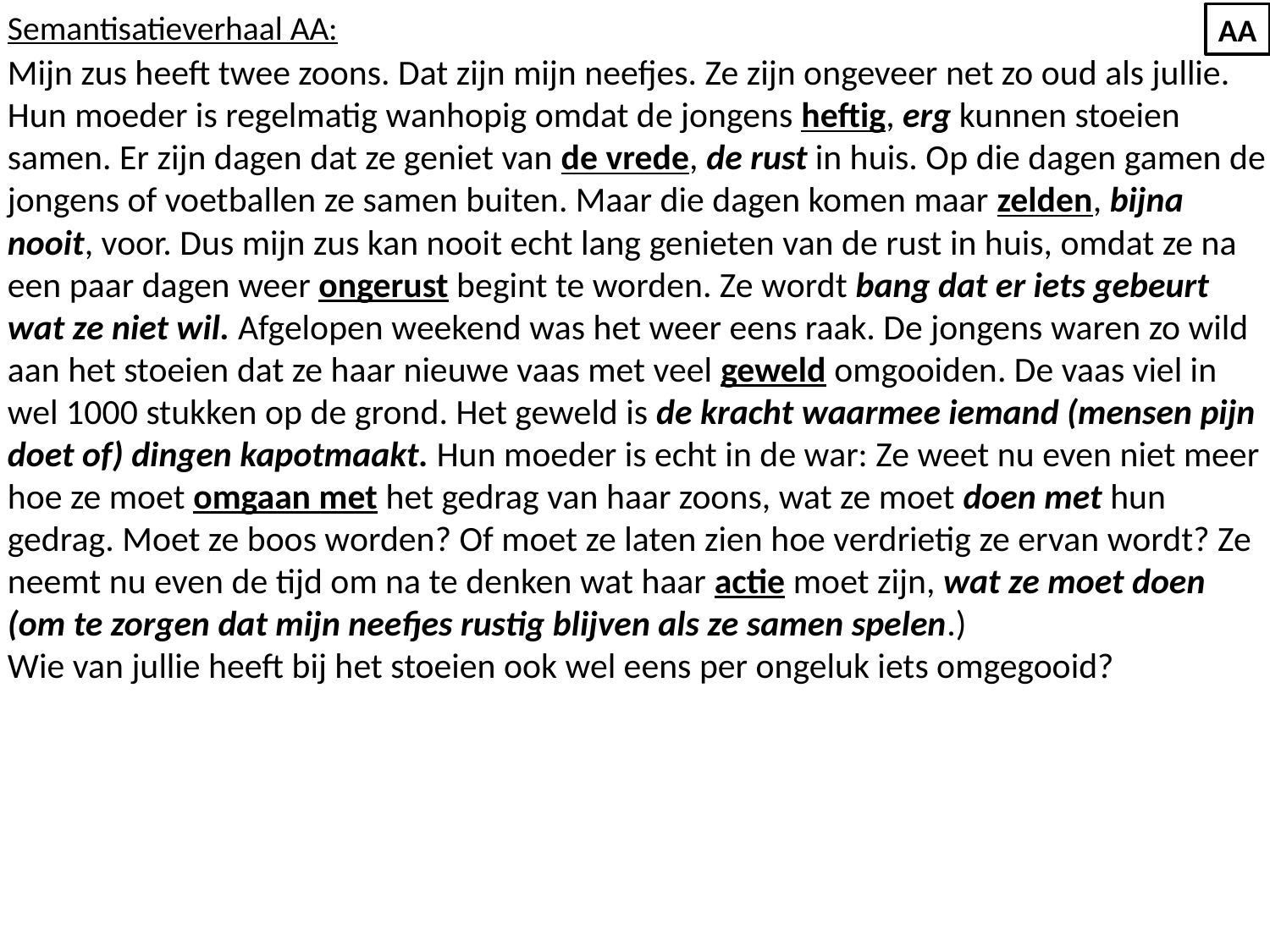

Semantisatieverhaal AA:
Mijn zus heeft twee zoons. Dat zijn mijn neefjes. Ze zijn ongeveer net zo oud als jullie. Hun moeder is regelmatig wanhopig omdat de jongens heftig, erg kunnen stoeien samen. Er zijn dagen dat ze geniet van de vrede, de rust in huis. Op die dagen gamen de jongens of voetballen ze samen buiten. Maar die dagen komen maar zelden, bijna nooit, voor. Dus mijn zus kan nooit echt lang genieten van de rust in huis, omdat ze na een paar dagen weer ongerust begint te worden. Ze wordt bang dat er iets gebeurt wat ze niet wil. Afgelopen weekend was het weer eens raak. De jongens waren zo wild aan het stoeien dat ze haar nieuwe vaas met veel geweld omgooiden. De vaas viel in wel 1000 stukken op de grond. Het geweld is de kracht waarmee iemand (mensen pijn doet of) dingen kapotmaakt. Hun moeder is echt in de war: Ze weet nu even niet meer hoe ze moet omgaan met het gedrag van haar zoons, wat ze moet doen met hun gedrag. Moet ze boos worden? Of moet ze laten zien hoe verdrietig ze ervan wordt? Ze neemt nu even de tijd om na te denken wat haar actie moet zijn, wat ze moet doen (om te zorgen dat mijn neefjes rustig blijven als ze samen spelen.)
Wie van jullie heeft bij het stoeien ook wel eens per ongeluk iets omgegooid?
AA